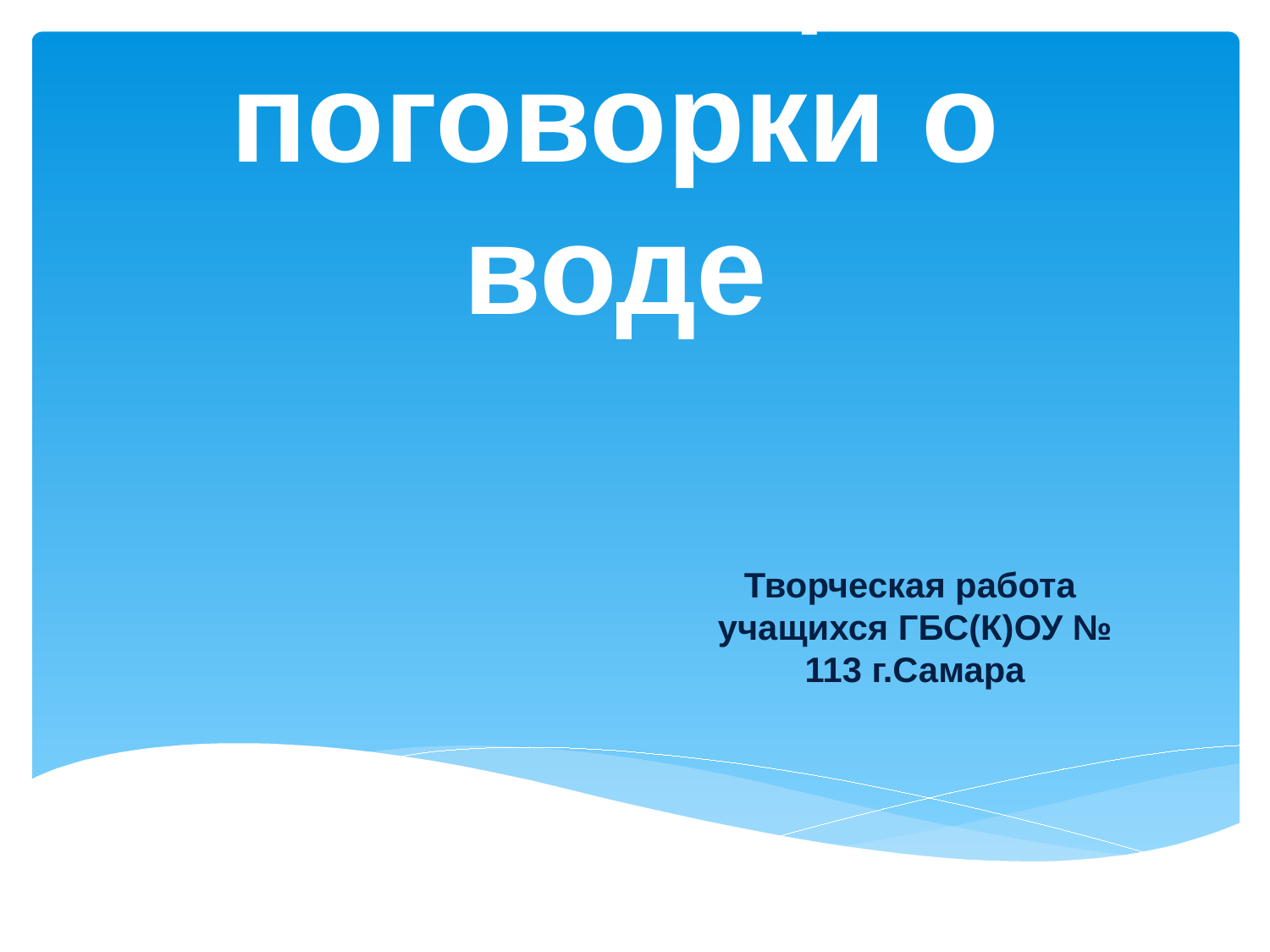

# Пословицы и поговорки о воде
Творческая работа  учащихся ГБС(К)ОУ № 113 г.Самара